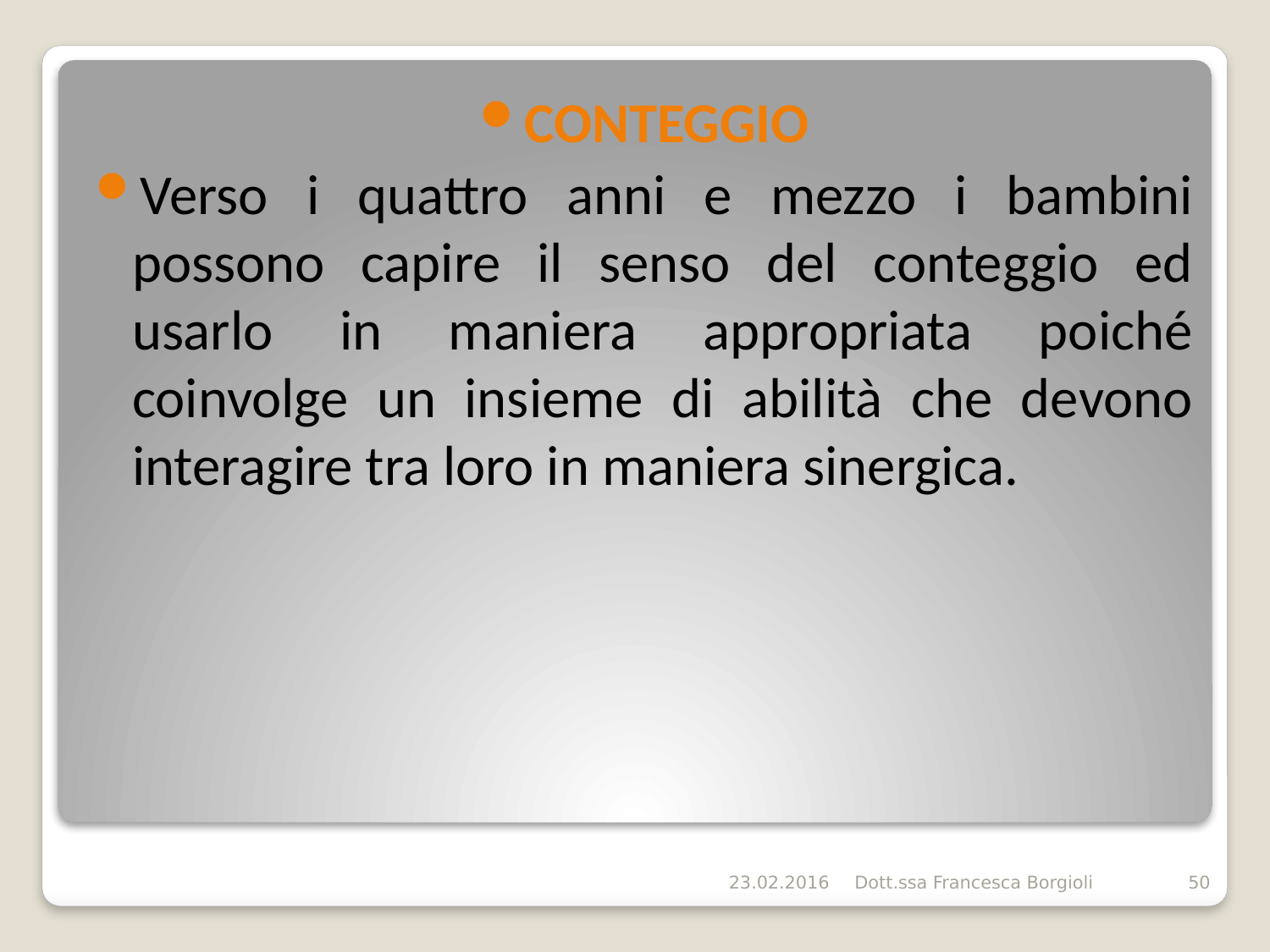

CONTEGGIO
Verso i quattro anni e mezzo i bambini possono capire il senso del conteggio ed usarlo in maniera appropriata poiché coinvolge un insieme di abilità che devono interagire tra loro in maniera sinergica.
#
23.02.2016
Dott.ssa Francesca Borgioli
50